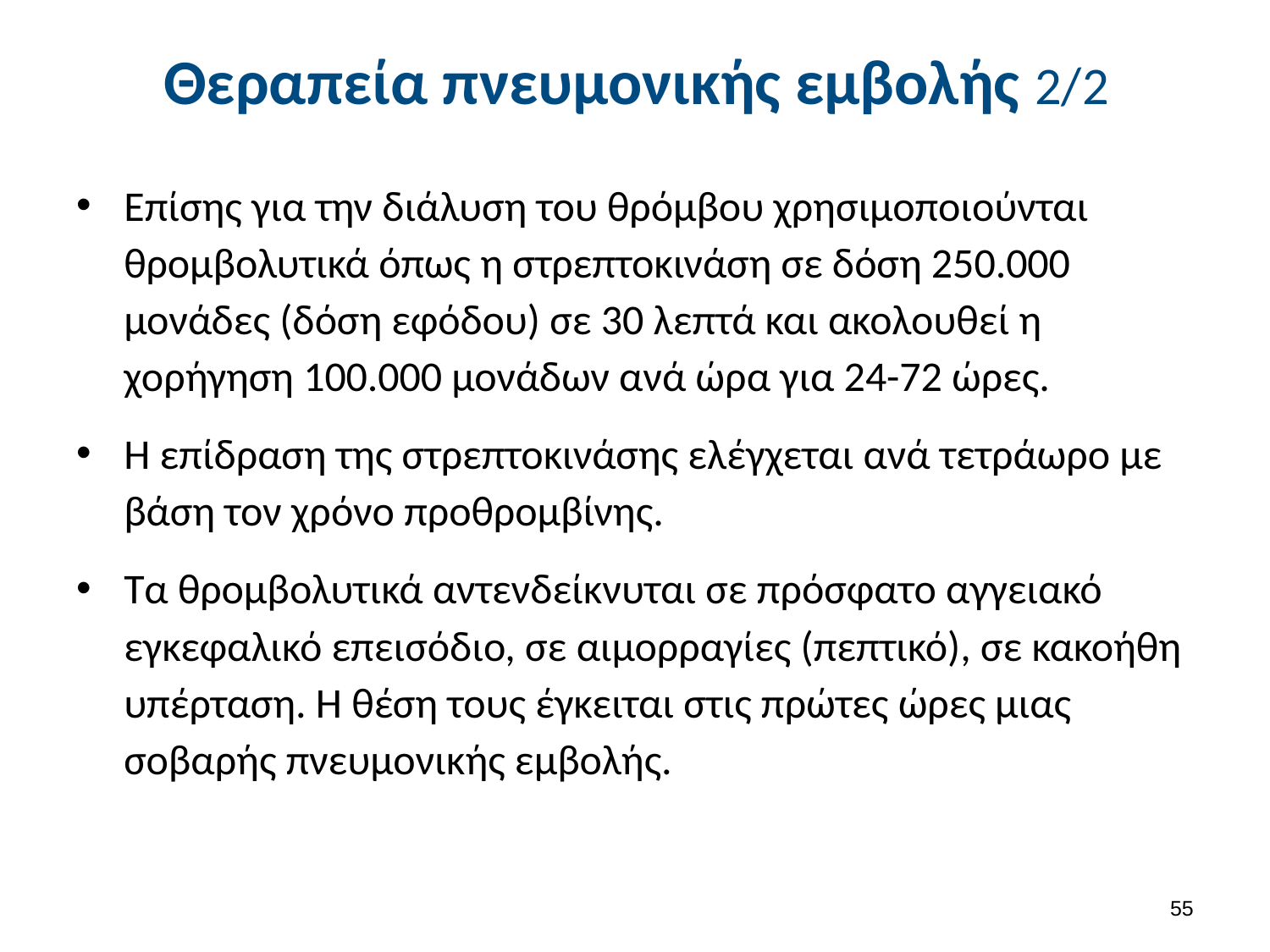

# Θεραπεία πνευμονικής εμβολής 2/2
Επίσης για την διάλυση του θρόμβου χρησιμοποιούνται θρομβολυτικά όπως η στρεπτοκινάση σε δόση 250.000 μονάδες (δόση εφόδου) σε 30 λεπτά και ακολουθεί η χορήγηση 100.000 μονάδων ανά ώρα για 24-72 ώρες.
Η επίδραση της στρεπτοκινάσης ελέγχεται ανά τετράωρο με βάση τον χρόνο προθρομβίνης.
Τα θρομβολυτικά αντενδείκνυται σε πρόσφατο αγγειακό εγκεφαλικό επεισόδιο, σε αιμορραγίες (πεπτικό), σε κακοήθη υπέρταση. Η θέση τους έγκειται στις πρώτες ώρες μιας σοβαρής πνευμονικής εμβολής.
55